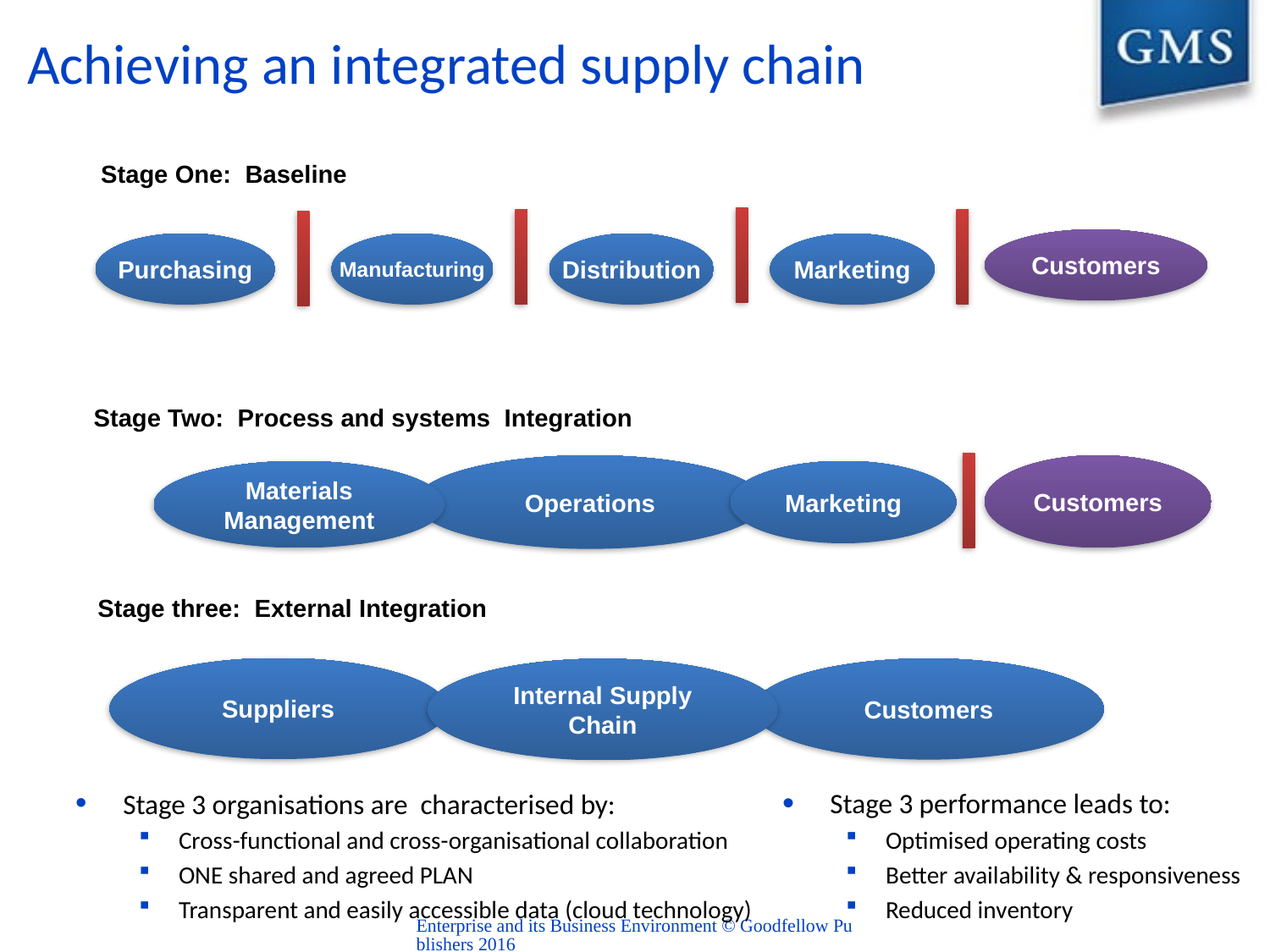

# Achieving an integrated supply chain
Stage One:  Baseline

Customers
Purchasing
Manufacturing
Distribution
Marketing
Stage Two:  Process and systems  Integration

Operations
Customers
Materials
Management
Marketing
Stage three:  External Integration
Suppliers
Customers
Internal Supply
Chain
Stage 3 organisations are  characterised by:
Cross-functional and cross-organisational collaboration
ONE shared and agreed PLAN
Transparent and easily accessible data (cloud technology)
Stage 3 performance leads to:
Optimised operating costs
Better availability & responsiveness
Reduced inventory

Enterprise and its Business Environment © Goodfellow Publishers 2016